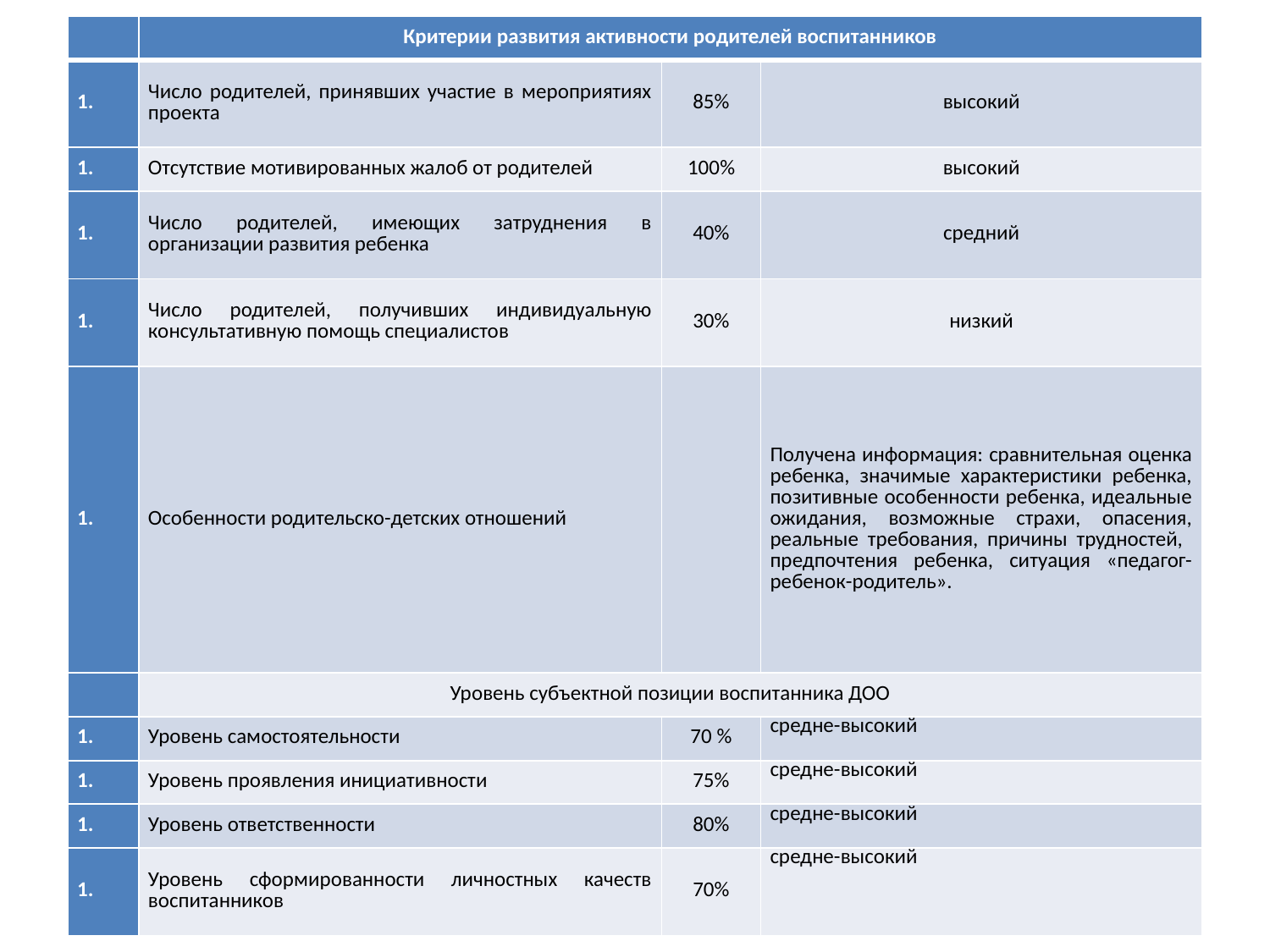

|  | Критерии развития активности родителей воспитанников |  |  |
| --- | --- | --- | --- |
|  | Число родителей, принявших участие в мероприятиях проекта | 85% | высокий |
|  | Отсутствие мотивированных жалоб от родителей | 100% | высокий |
|  | Число родителей, имеющих затруднения в организации развития ребенка | 40% | средний |
|  | Число родителей, получивших индивидуальную консультативную помощь специалистов | 30% | низкий |
|  | Особенности родительско-детских отношений |  | Получена информация: сравнительная оценка ребенка, значимые характеристики ребенка, позитивные особенности ребенка, идеальные ожидания, возможные страхи, опасения, реальные требования, причины трудностей, предпочтения ребенка, ситуация «педагог-ребенок-родитель». |
|  | Уровень субъектной позиции воспитанника ДОО |  |  |
|  | Уровень самостоятельности | 70 % | средне-высокий |
|  | Уровень проявления инициативности | 75% | средне-высокий |
|  | Уровень ответственности | 80% | средне-высокий |
|  | Уровень сформированности личностных качеств воспитанников | 70% | средне-высокий |